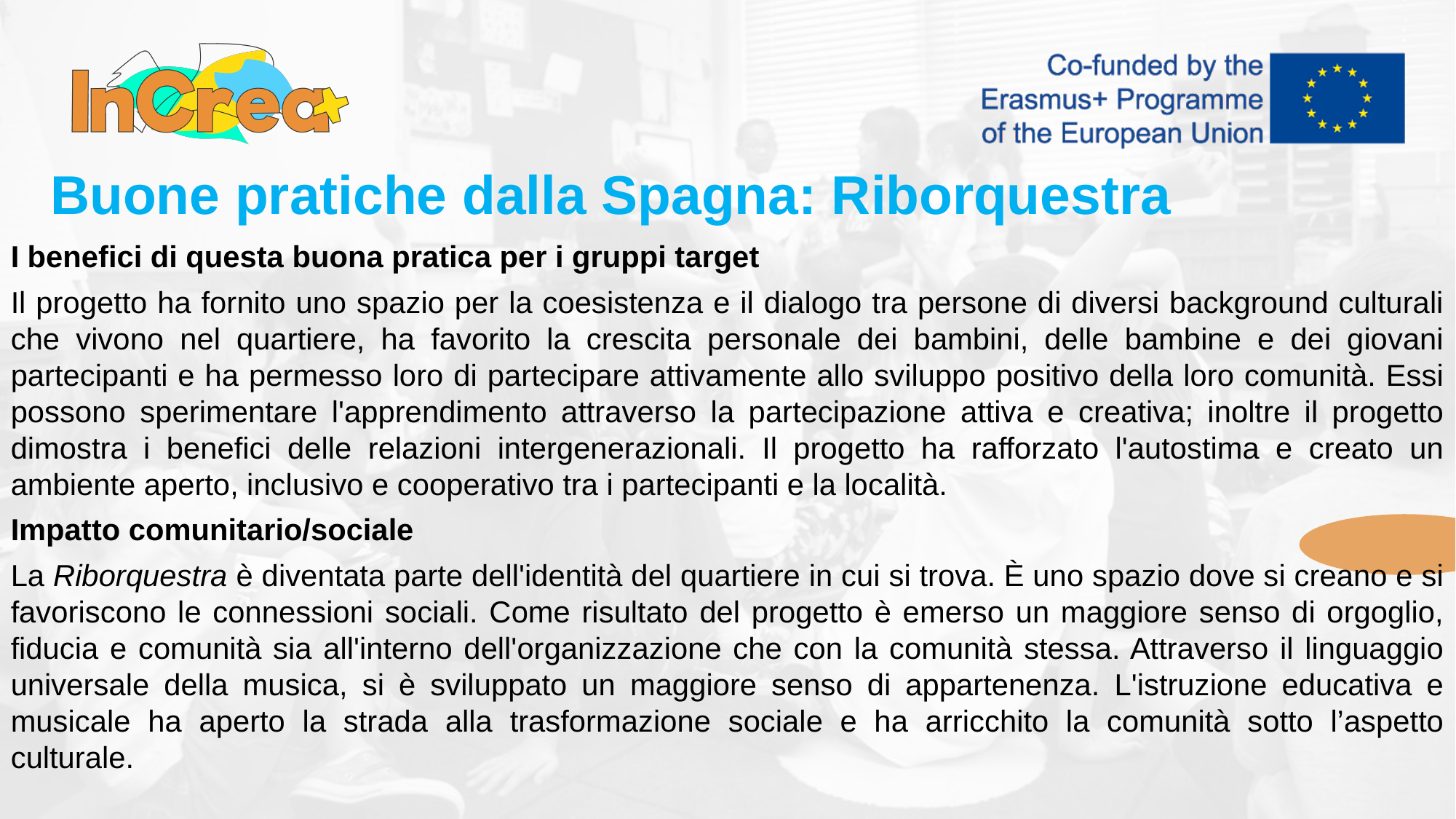

Buone pratiche dalla Spagna: Riborquestra
I benefici di questa buona pratica per i gruppi target
Il progetto ha fornito uno spazio per la coesistenza e il dialogo tra persone di diversi background culturali che vivono nel quartiere, ha favorito la crescita personale dei bambini, delle bambine e dei giovani partecipanti e ha permesso loro di partecipare attivamente allo sviluppo positivo della loro comunità. Essi possono sperimentare l'apprendimento attraverso la partecipazione attiva e creativa; inoltre il progetto dimostra i benefici delle relazioni intergenerazionali. Il progetto ha rafforzato l'autostima e creato un ambiente aperto, inclusivo e cooperativo tra i partecipanti e la località.
Impatto comunitario/sociale
La Riborquestra è diventata parte dell'identità del quartiere in cui si trova. È uno spazio dove si creano e si favoriscono le connessioni sociali. Come risultato del progetto è emerso un maggiore senso di orgoglio, fiducia e comunità sia all'interno dell'organizzazione che con la comunità stessa. Attraverso il linguaggio universale della musica, si è sviluppato un maggiore senso di appartenenza. L'istruzione educativa e musicale ha aperto la strada alla trasformazione sociale e ha arricchito la comunità sotto l’aspetto culturale.